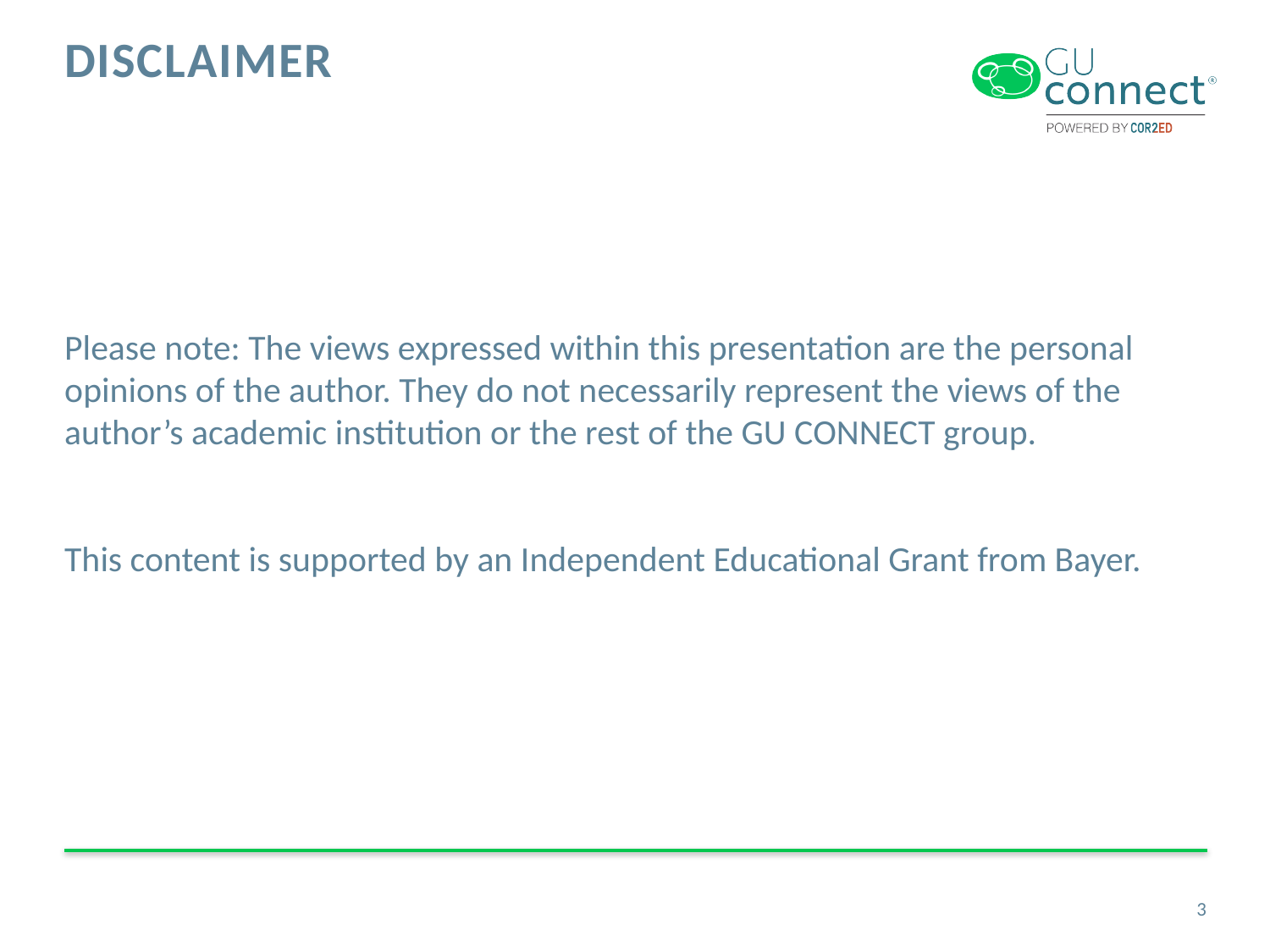

# Disclaimer

Please note: The views expressed within this presentation are the personal opinions of the author. They do not necessarily represent the views of the author’s academic institution or the rest of the GU CONNECT group.

This content is supported by an Independent Educational Grant from Bayer.

3